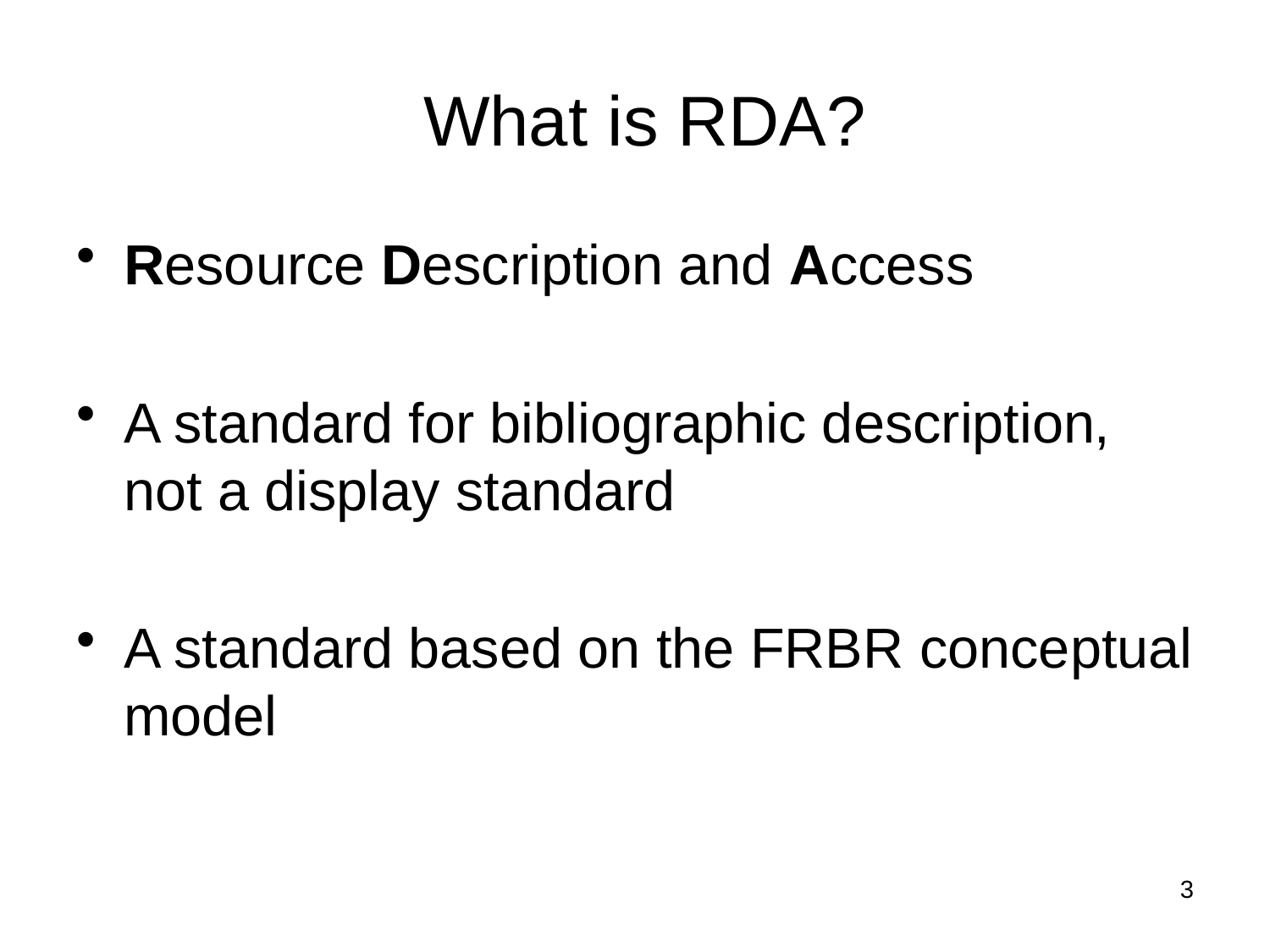

# What is RDA?
Resource Description and Access

A standard for bibliographic description, not a display standard

A standard based on the FRBR conceptual model
3